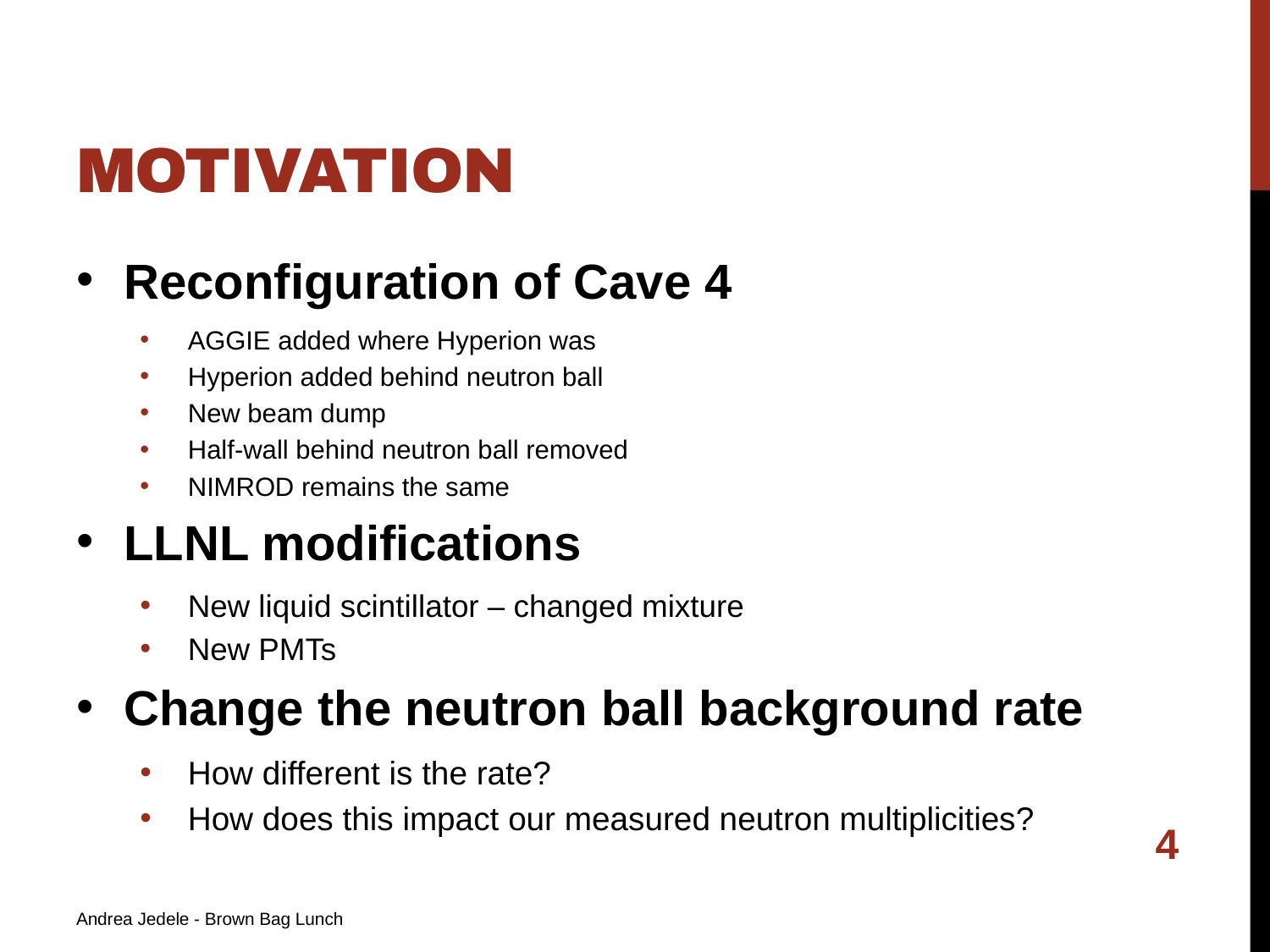

# Motivation
Reconfiguration of Cave 4
AGGIE added where Hyperion was
Hyperion added behind neutron ball
New beam dump
Half-wall behind neutron ball removed
NIMROD remains the same
LLNL modifications
New liquid scintillator – changed mixture
New PMTs
Change the neutron ball background rate
How different is the rate?
How does this impact our measured neutron multiplicities?
4
Andrea Jedele - Brown Bag Lunch